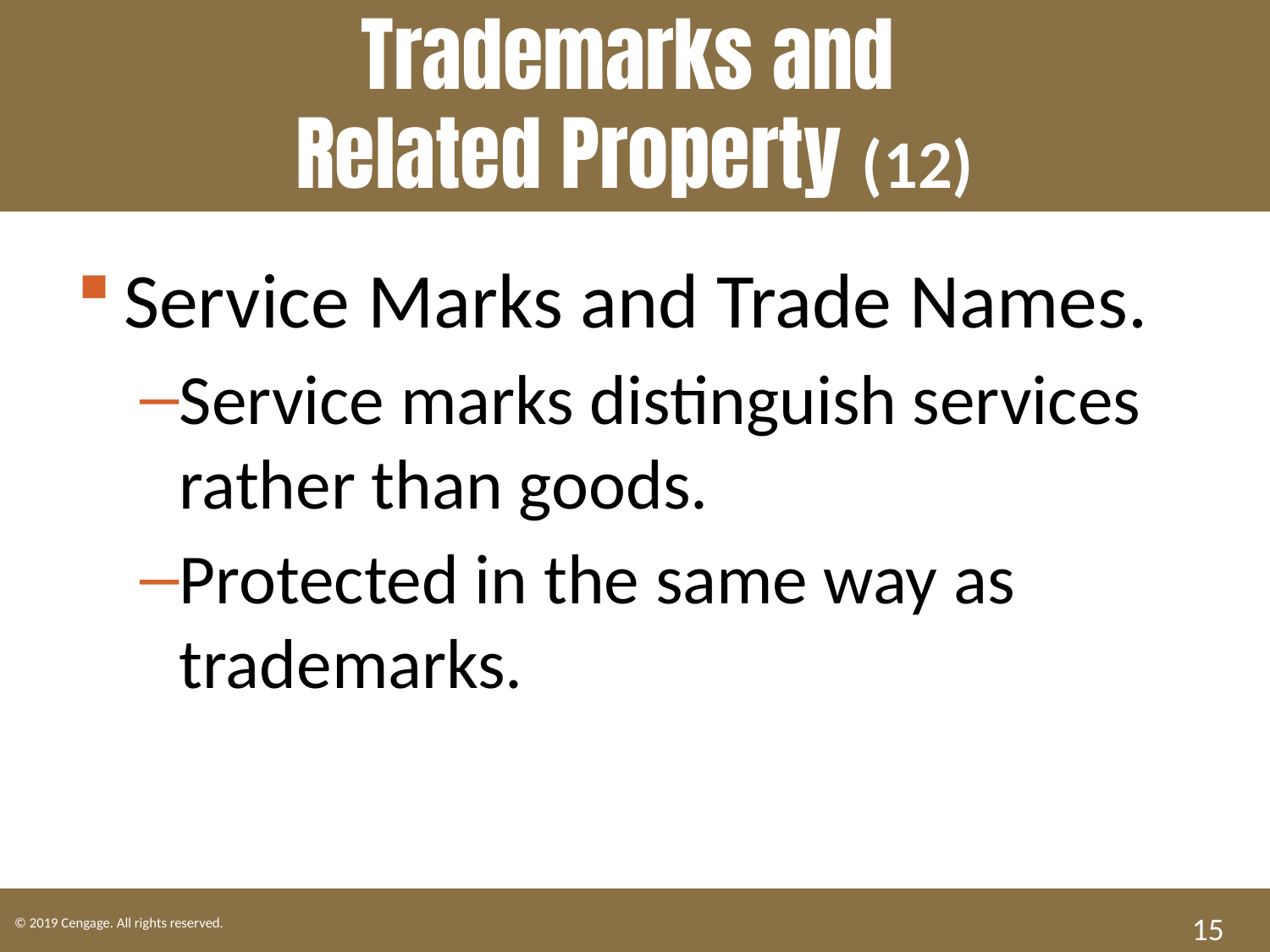

Trademarks and
Related Property (12)
Service Marks and Trade Names.
Service marks distinguish services rather than goods.
Protected in the same way as trademarks.

15